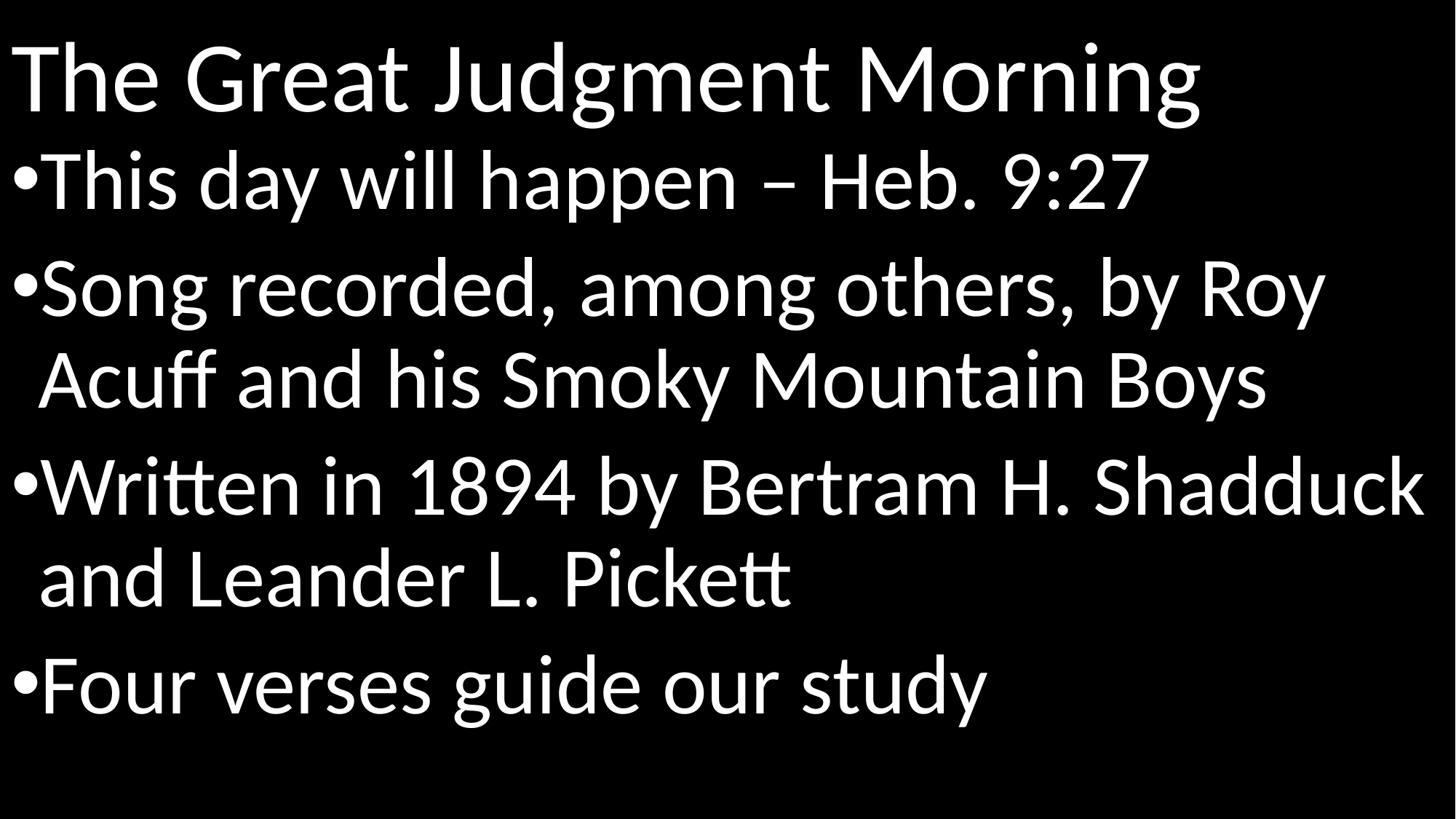

# The Great Judgment Morning
This day will happen – Heb. 9:27
Song recorded, among others, by Roy Acuff and his Smoky Mountain Boys
Written in 1894 by Bertram H. Shadduck and Leander L. Pickett
Four verses guide our study